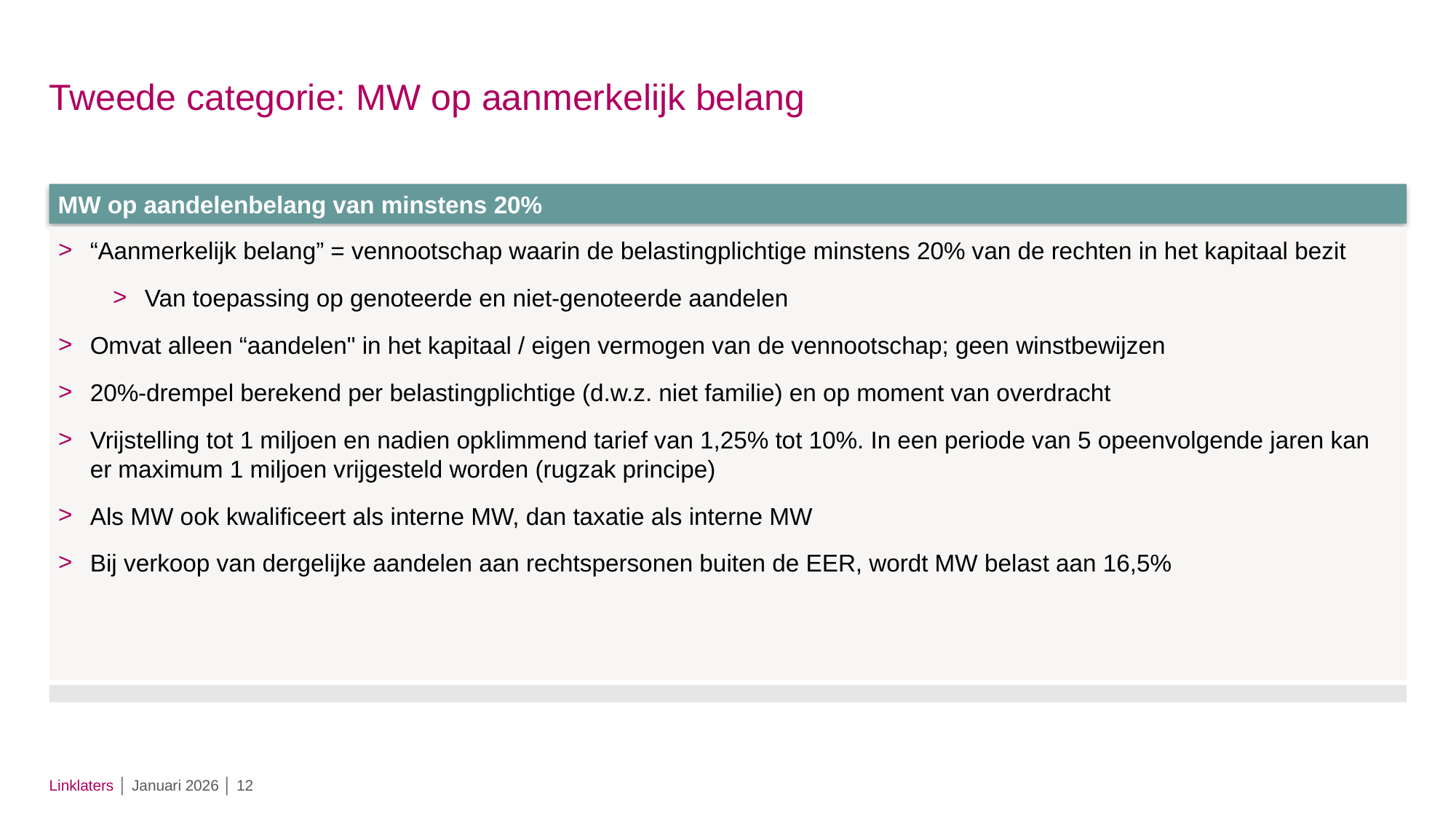

# Tweede categorie: MW op aanmerkelijk belang
MW op aandelenbelang van minstens 20%
“Aanmerkelijk belang” = vennootschap waarin de belastingplichtige minstens 20% van de rechten in het kapitaal bezit
Van toepassing op genoteerde en niet-genoteerde aandelen
Omvat alleen “aandelen" in het kapitaal / eigen vermogen van de vennootschap; geen winstbewijzen
20%-drempel berekend per belastingplichtige (d.w.z. niet familie) en op moment van overdracht
Vrijstelling tot 1 miljoen en nadien opklimmend tarief van 1,25% tot 10%. In een periode van 5 opeenvolgende jaren kan er maximum 1 miljoen vrijgesteld worden (rugzak principe)
Als MW ook kwalificeert als interne MW, dan taxatie als interne MW
Bij verkoop van dergelijke aandelen aan rechtspersonen buiten de EER, wordt MW belast aan 16,5%